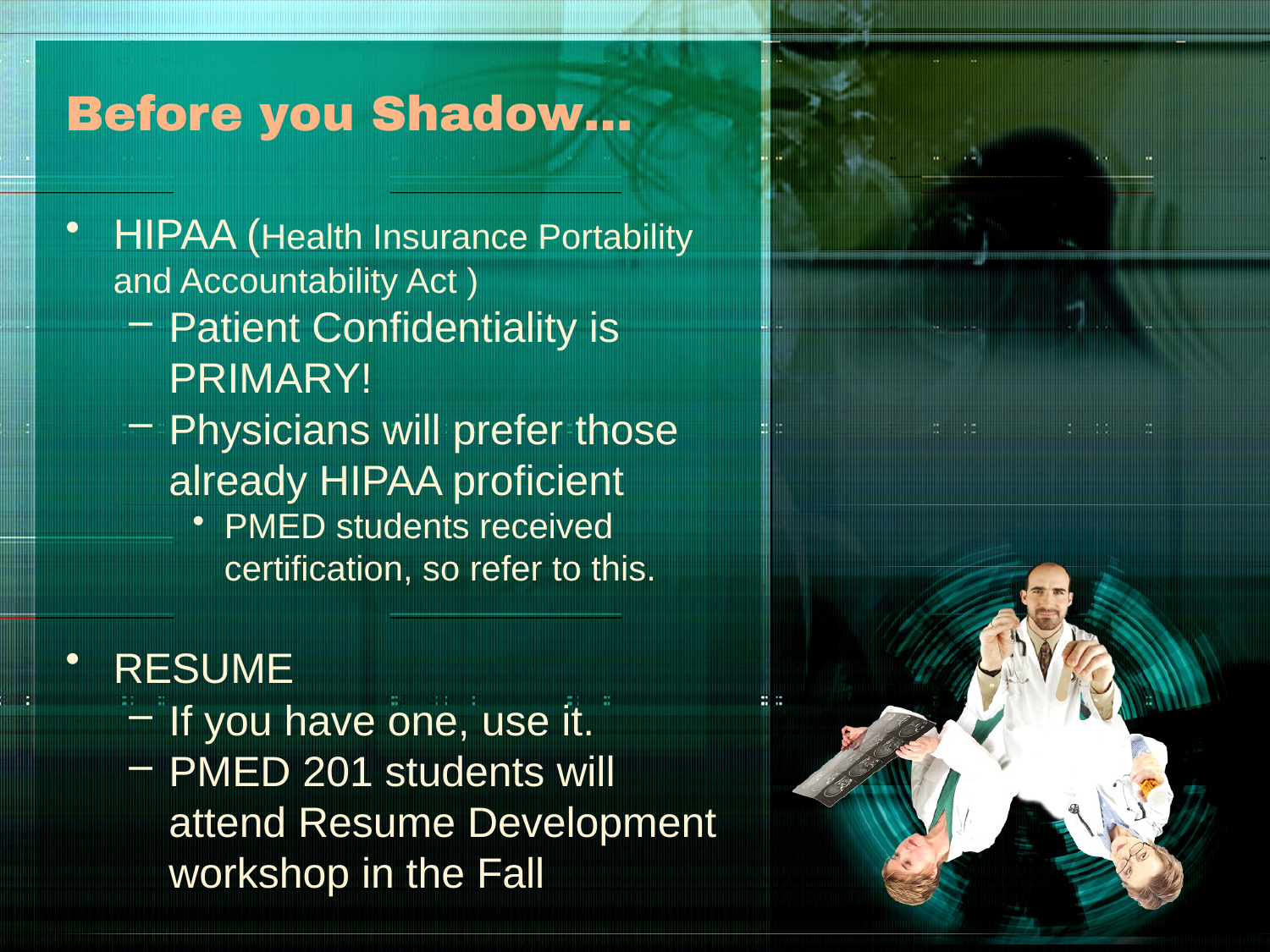

# Before you Shadow…
HIPAA (Health Insurance Portability and Accountability Act )
Patient Confidentiality is PRIMARY!
Physicians will prefer those already HIPAA proficient
PMED students received certification, so refer to this.

RESUME
If you have one, use it.
PMED 201 students will attend Resume Development workshop in the Fall